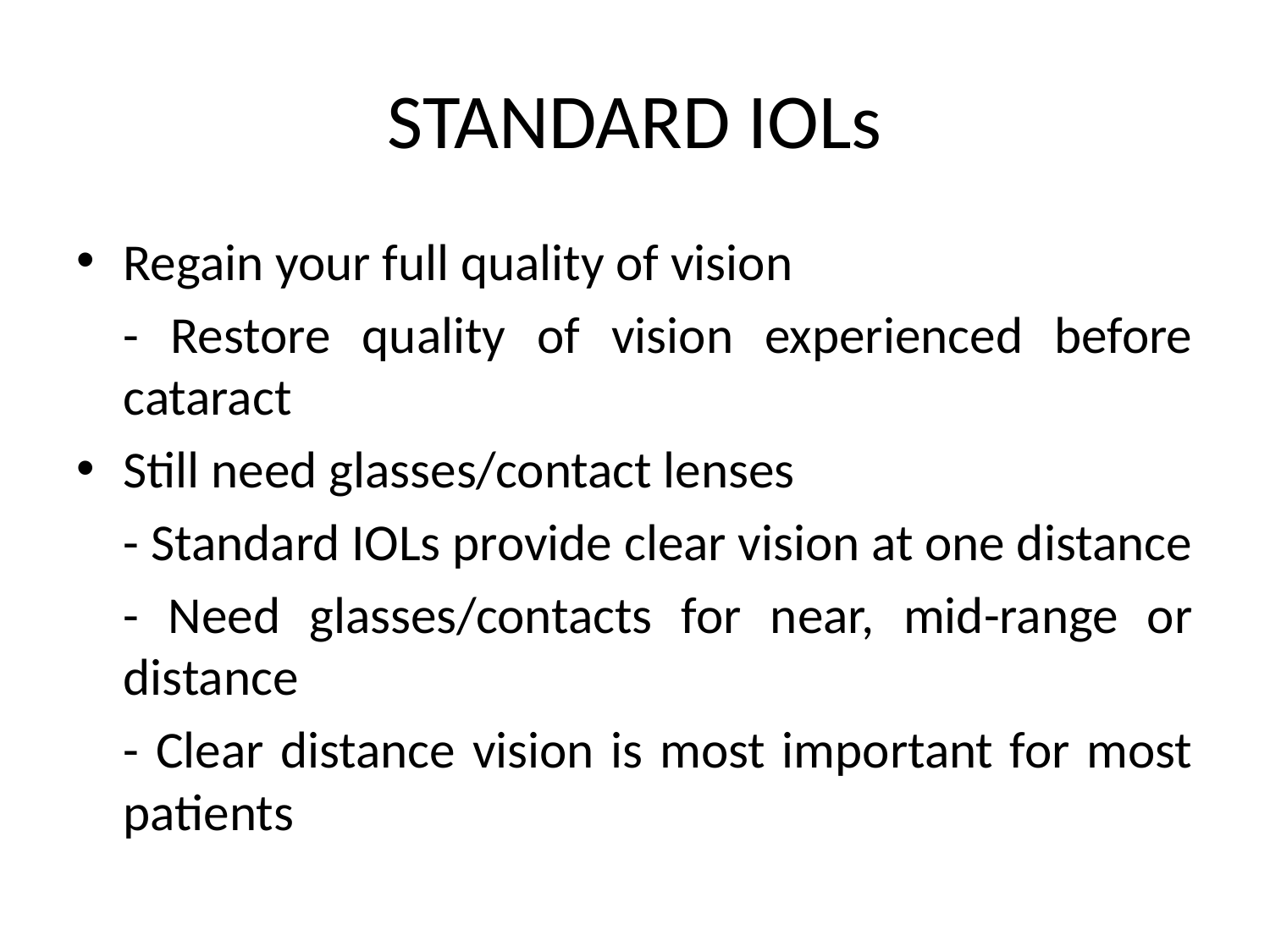

# STANDARD IOLs
Regain your full quality of vision
	- Restore quality of vision experienced before cataract
Still need glasses/contact lenses
	- Standard IOLs provide clear vision at one distance
	- Need glasses/contacts for near, mid-range or distance
	- Clear distance vision is most important for most patients